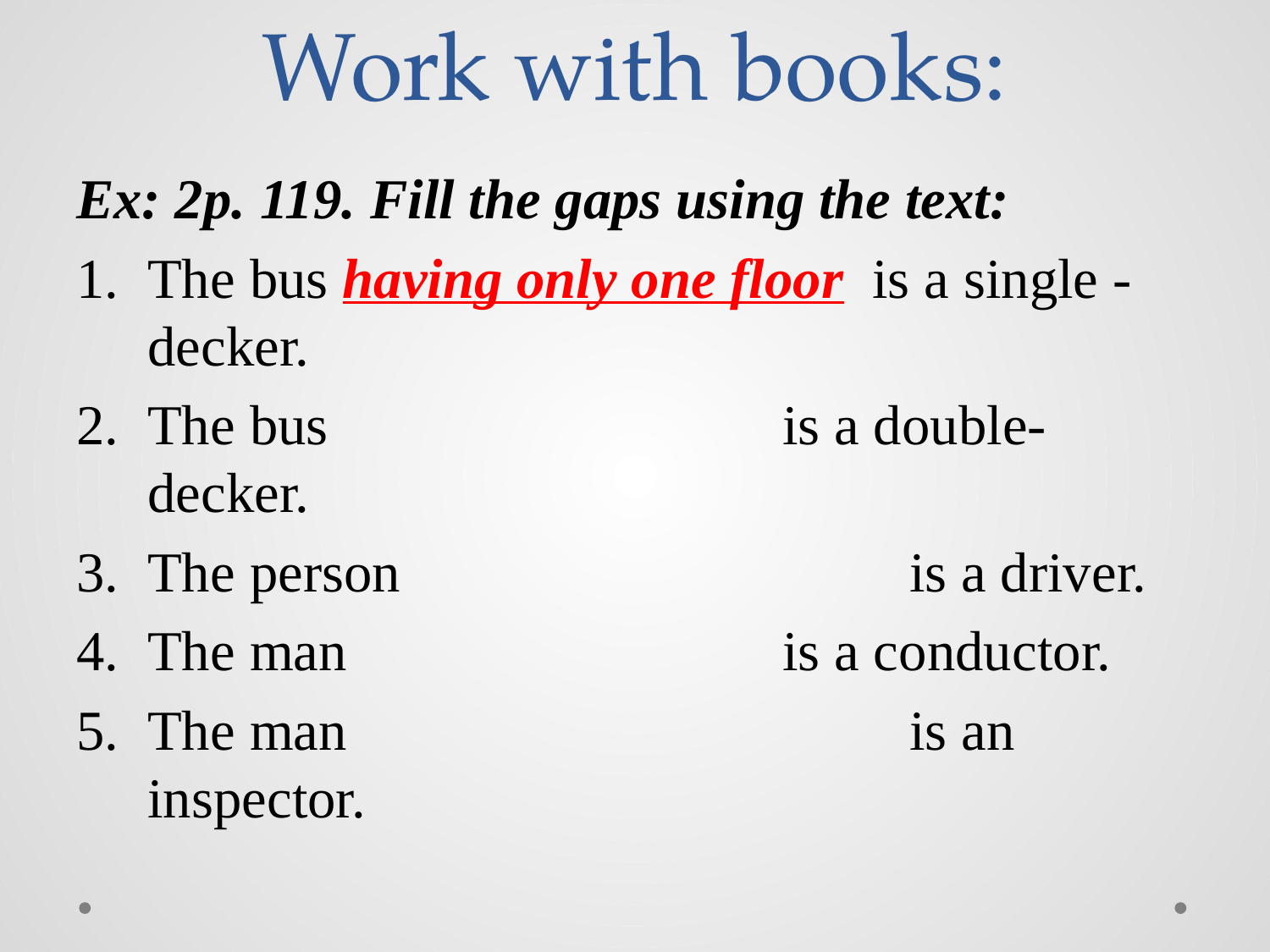

# Work with books:
Ex: 2p. 119. Fill the gaps using the text:
The bus having only one floor  is a single -decker.
The bus 				is a double-decker.
The person 				is a driver.
The man 				is a conductor.
The man 					is an inspector.